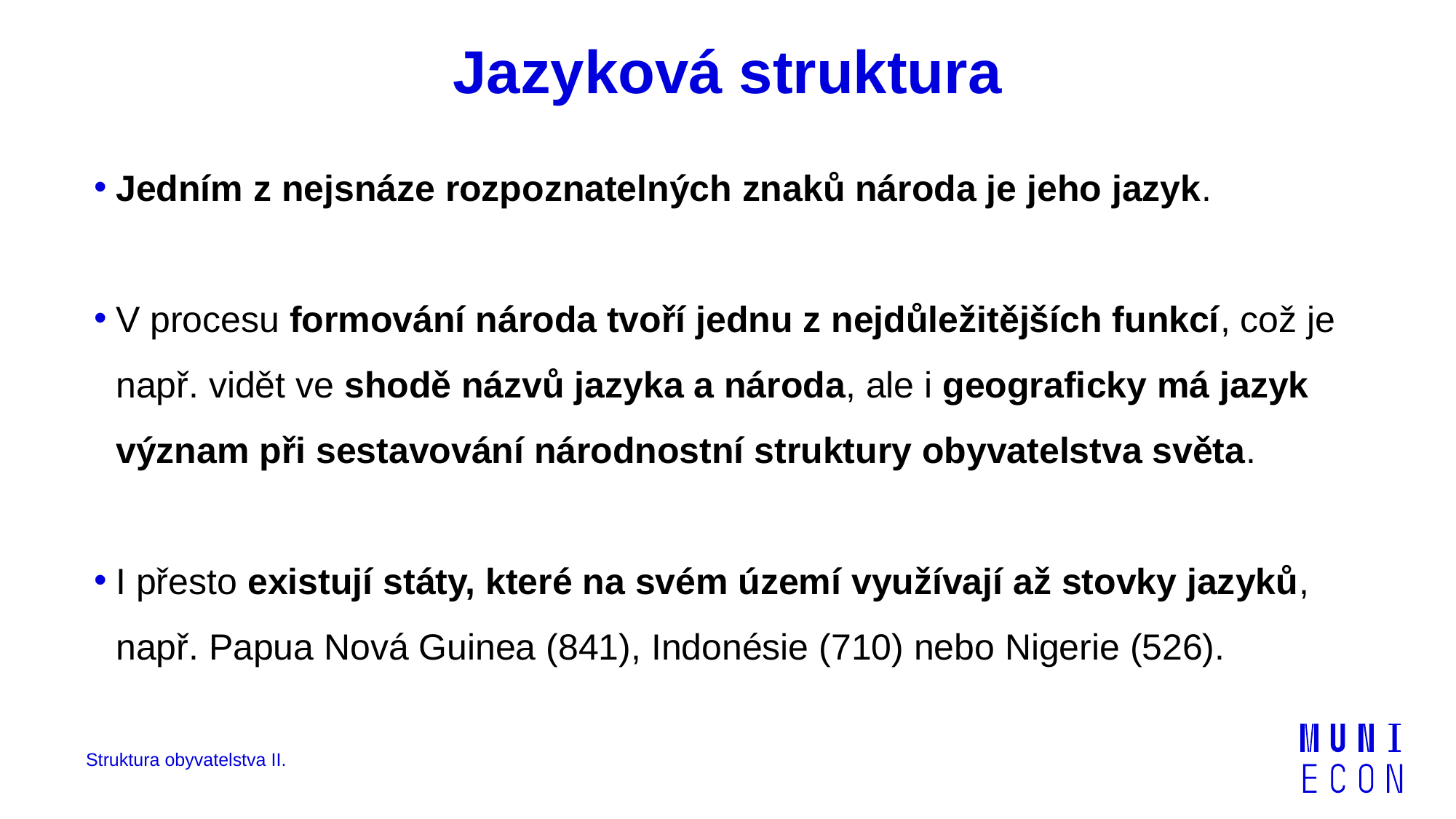

# Jazyková struktura
Jedním z nejsnáze rozpoznatelných znaků národa je jeho jazyk.

V procesu formování národa tvoří jednu z nejdůležitějších funkcí, což je např. vidět ve shodě názvů jazyka a národa, ale i geograficky má jazyk význam při sestavování národnostní struktury obyvatelstva světa.

I přesto existují státy, které na svém území využívají až stovky jazyků, např. Papua Nová Guinea (841), Indonésie (710) nebo Nigerie (526).
Struktura obyvatelstva II.